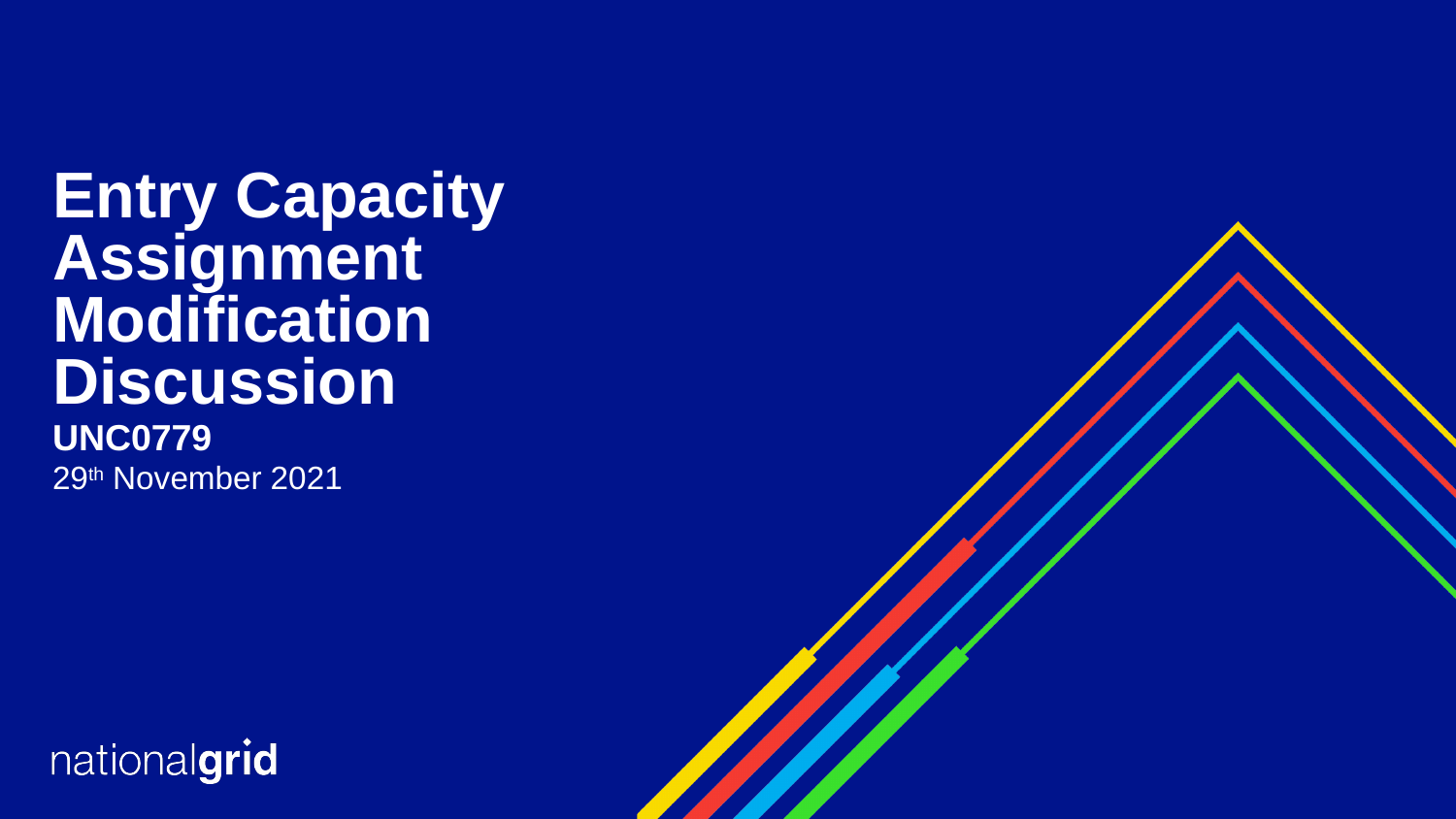

# Entry Capacity Assignment Modification Discussion
UNC0779
29th November 2021